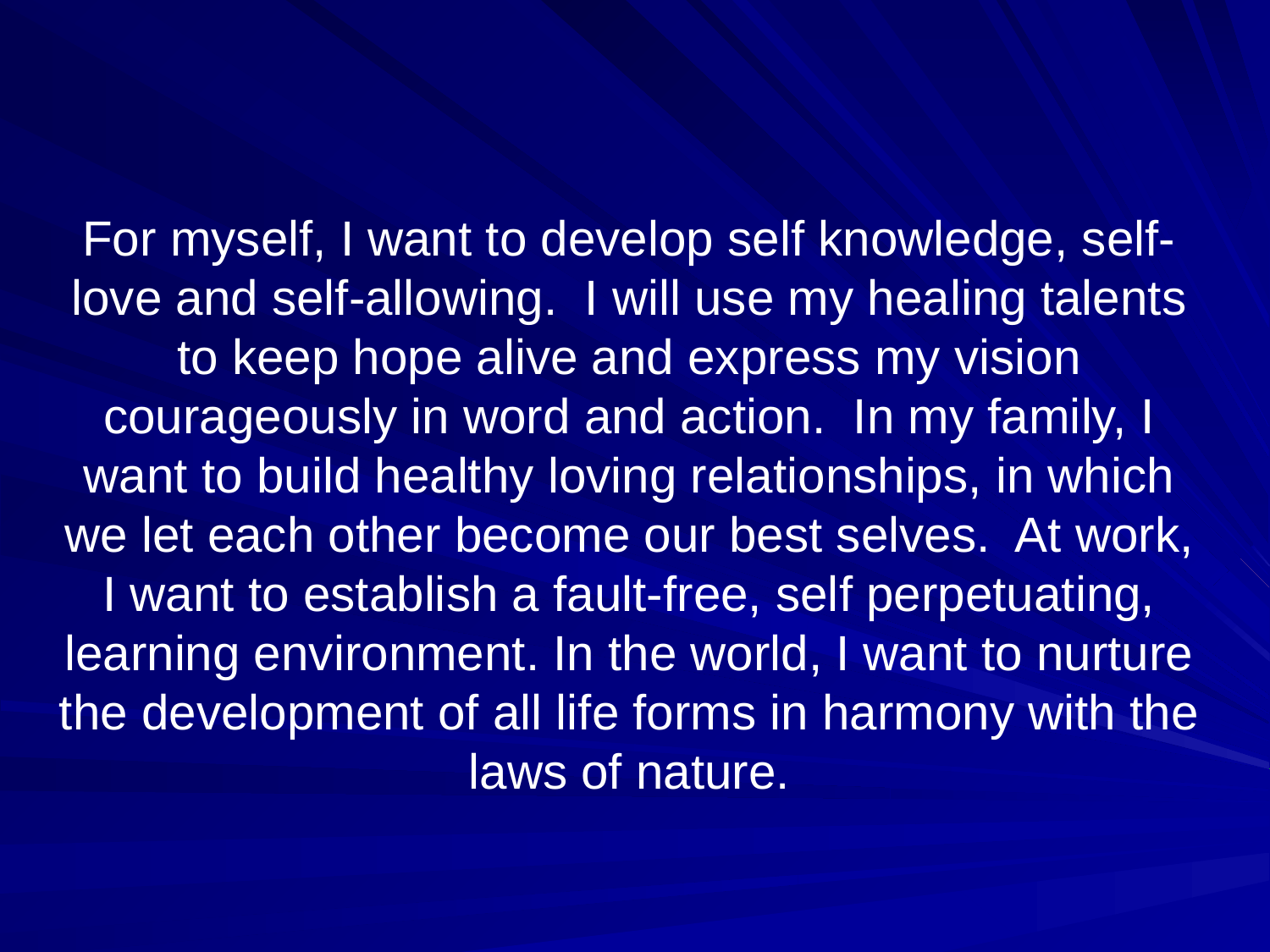

# For myself, I want to develop self knowledge, self-love and self-allowing.  I will use my healing talents to keep hope alive and express my vision courageously in word and action.  In my family, I want to build healthy loving relationships, in which we let each other become our best selves.  At work, I want to establish a fault-free, self perpetuating, learning environment. In the world, I want to nurture the development of all life forms in harmony with the laws of nature.